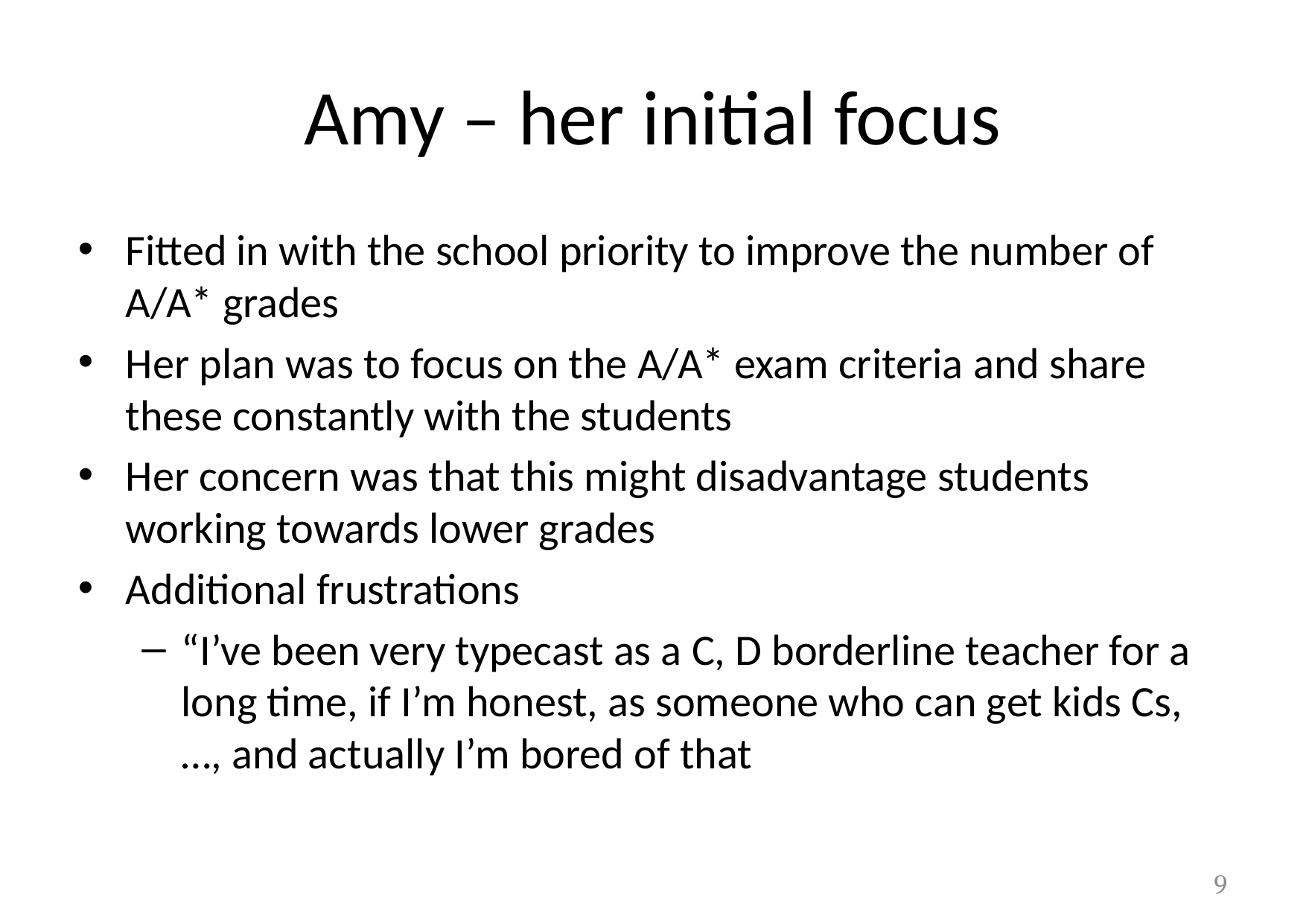

# Amy – her initial focus
Fitted in with the school priority to improve the number of A/A* grades
Her plan was to focus on the A/A* exam criteria and share these constantly with the students
Her concern was that this might disadvantage students working towards lower grades
Additional frustrations
“I’ve been very typecast as a C, D borderline teacher for a long time, if I’m honest, as someone who can get kids Cs, …, and actually I’m bored of that

9